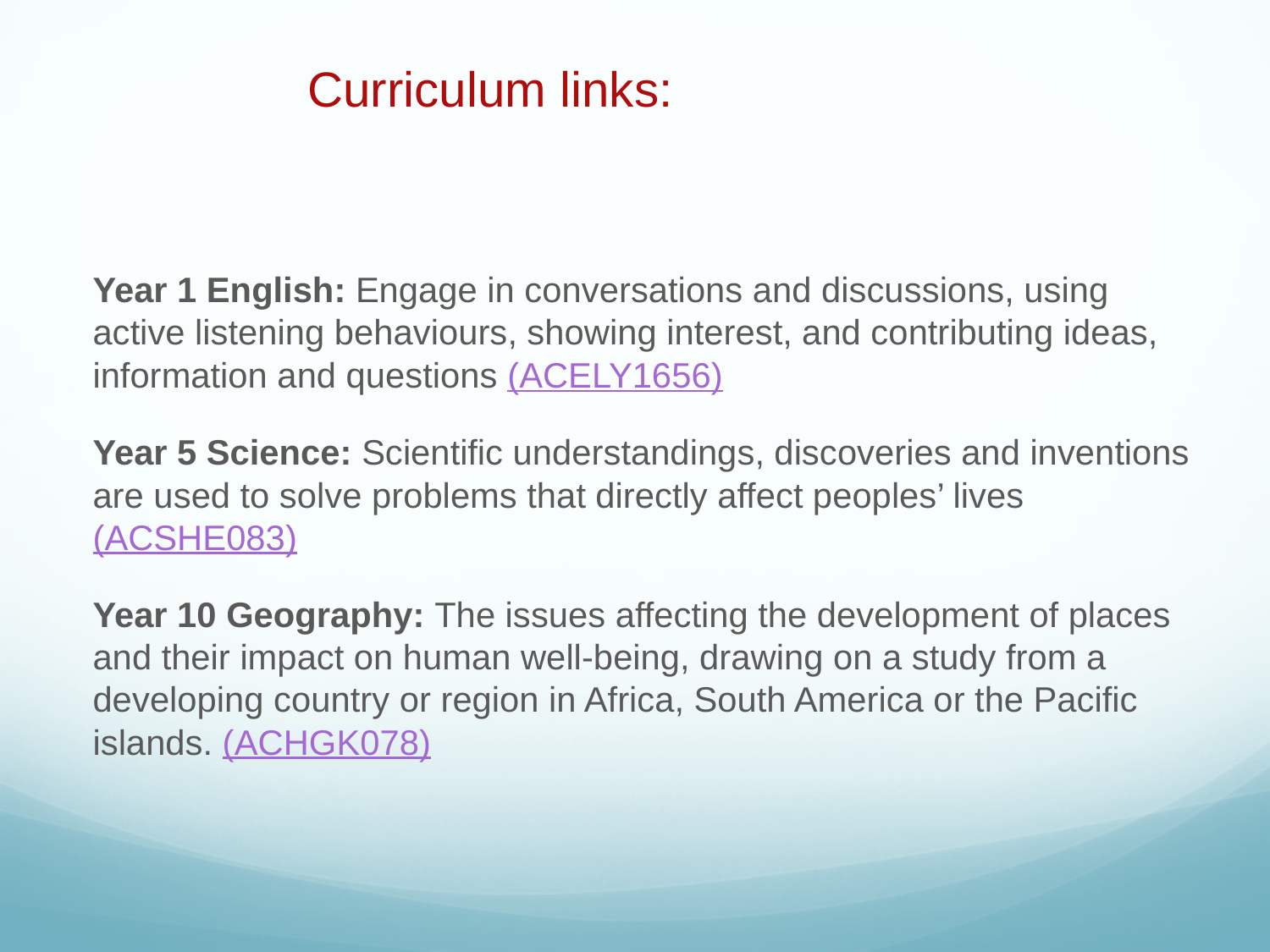

# Curriculum links:

Year 1 English: Engage in conversations and discussions, using active listening behaviours, showing interest, and contributing ideas, information and questions (ACELY1656)
Year 5 Science: Scientific understandings, discoveries and inventions are used to solve problems that directly affect peoples’ lives (ACSHE083)
Year 10 Geography: The issues affecting the development of places and their impact on human well-being, drawing on a study from a developing country or region in Africa, South America or the Pacific islands. (ACHGK078)